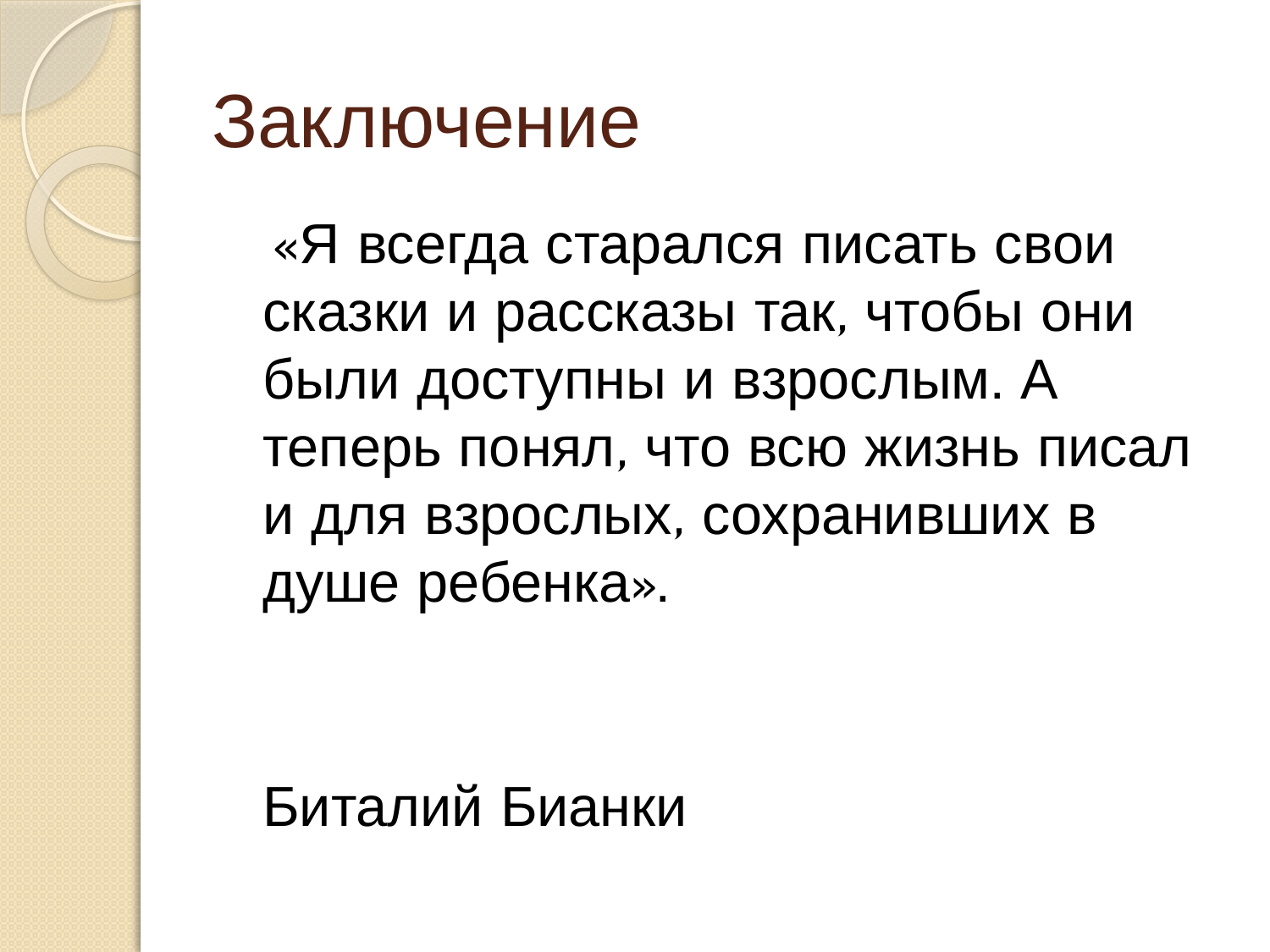

# Заключение
   «Я всегда старался писать свои сказки и рассказы так, чтобы они были доступны и взрослым. А теперь понял, что всю жизнь писал и для взрослых, сохранивших в душе ребенка».

                                                 Биталий Бианки